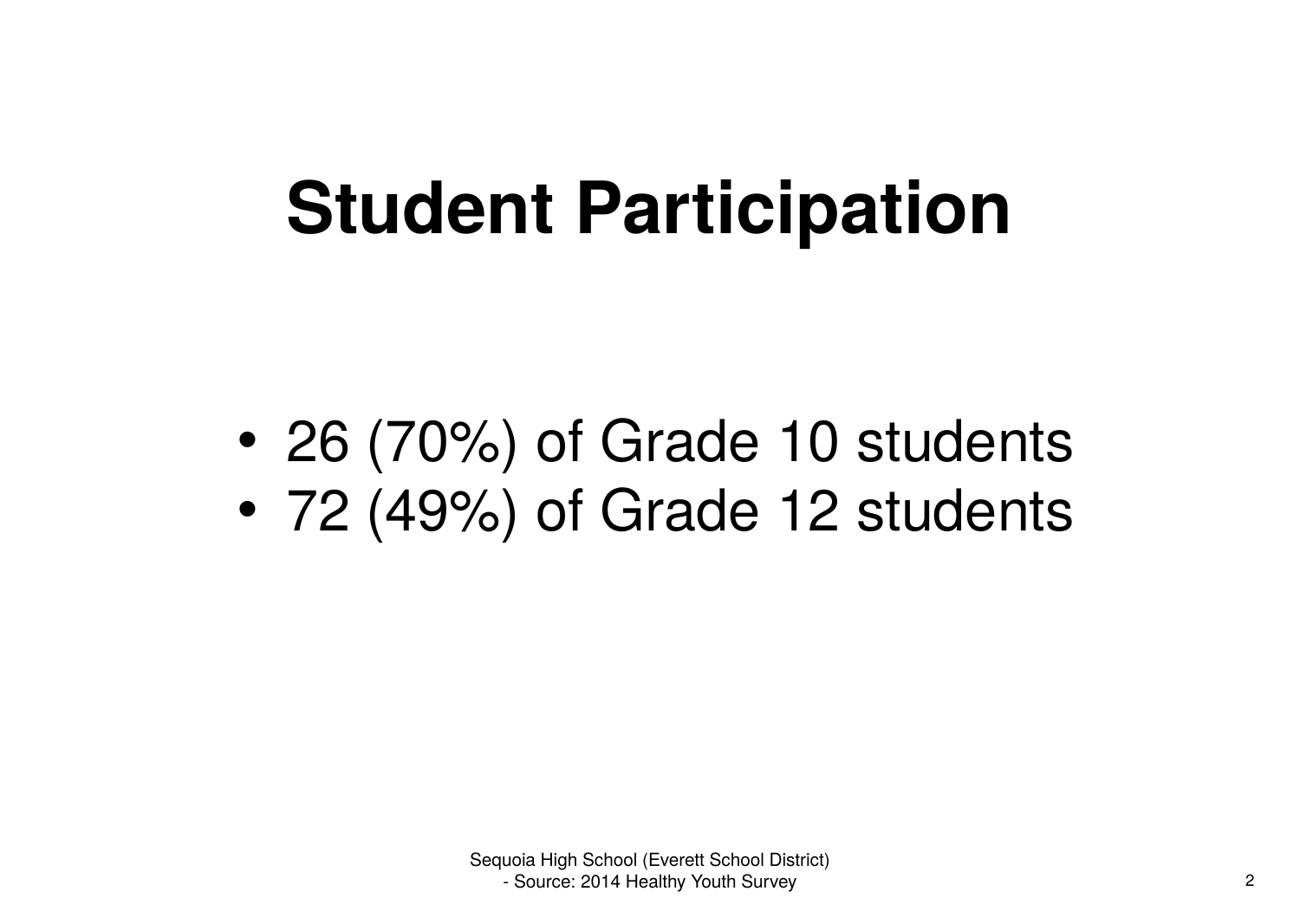

Student Participation
Blank Space
26 (70%) of Grade 10 students
72 (49%) of Grade 12 students
Blank Line
Blank Line
Blank Line
Blank Line
Blank Line
Sequoia High School (Everett School District)
- Source: 2014 Healthy Youth Survey
2